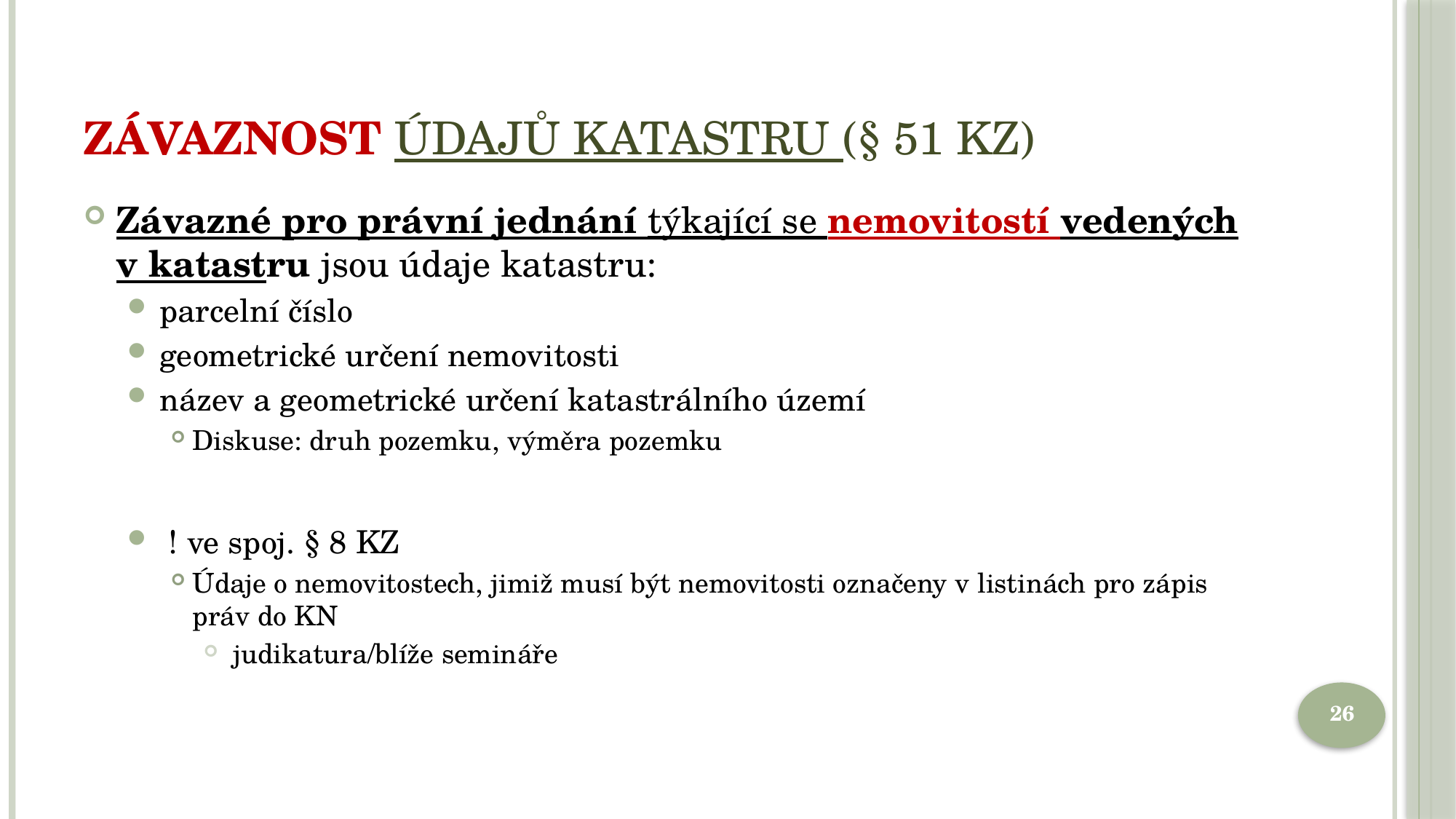

# Závaznost údajů katastru (§ 51 KZ)
Závazné pro právní jednání týkající se nemovitostí vedených v katastru jsou údaje katastru:
parcelní číslo
geometrické určení nemovitosti
název a geometrické určení katastrálního území
Diskuse: druh pozemku, výměra pozemku

 ! ve spoj. § 8 KZ
Údaje o nemovitostech, jimiž musí být nemovitosti označeny v listinách pro zápis práv do KN
 judikatura/blíže semináře

26